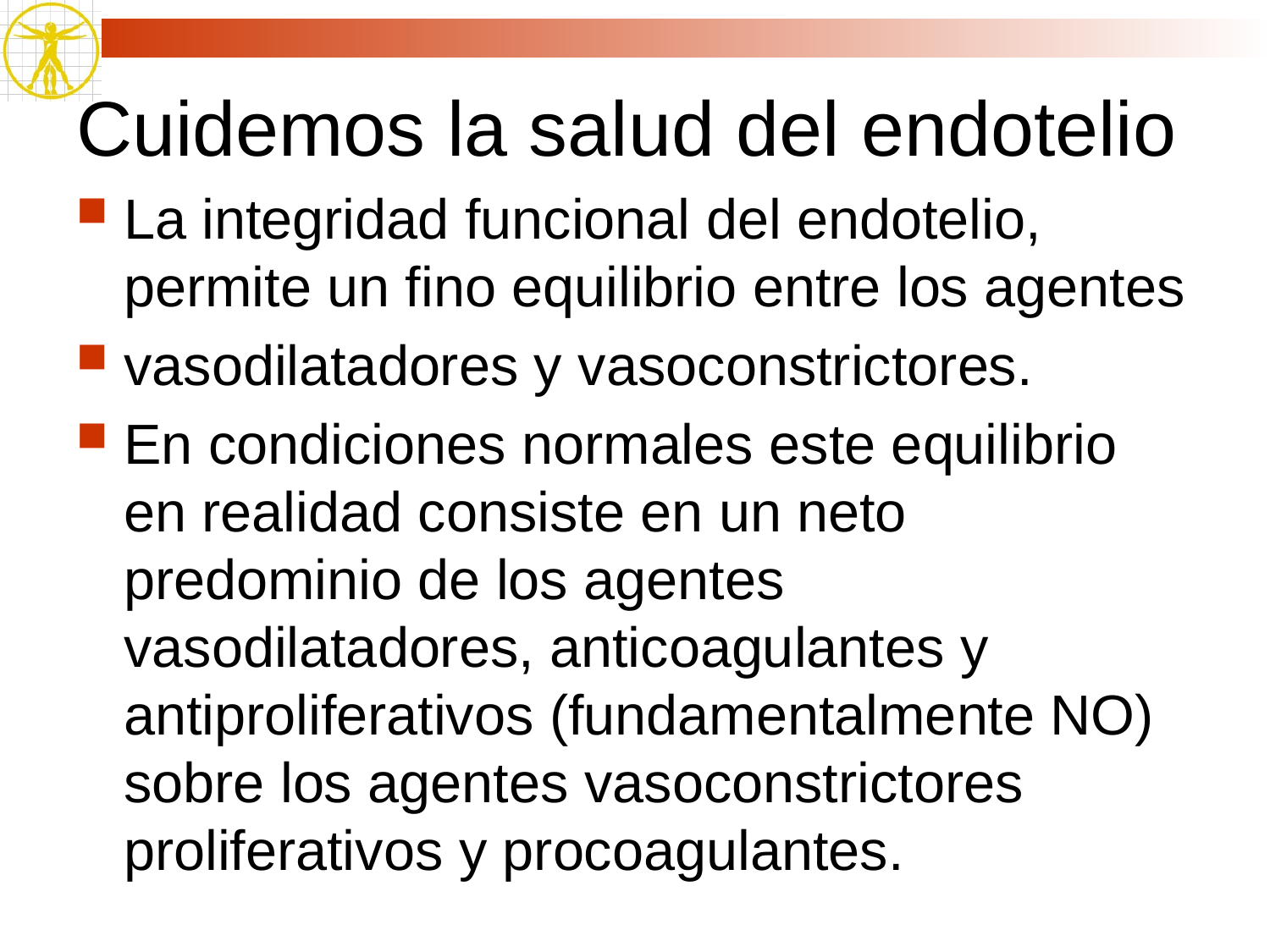

# Cuidemos la salud del endotelio
La integridad funcional del endotelio, permite un fino equilibrio entre los agentes
vasodilatadores y vasoconstrictores.
En condiciones normales este equilibrio en realidad consiste en un neto predominio de los agentes vasodilatadores, anticoagulantes y antiproliferativos (fundamentalmente NO) sobre los agentes vasoconstrictores proliferativos y procoagulantes.